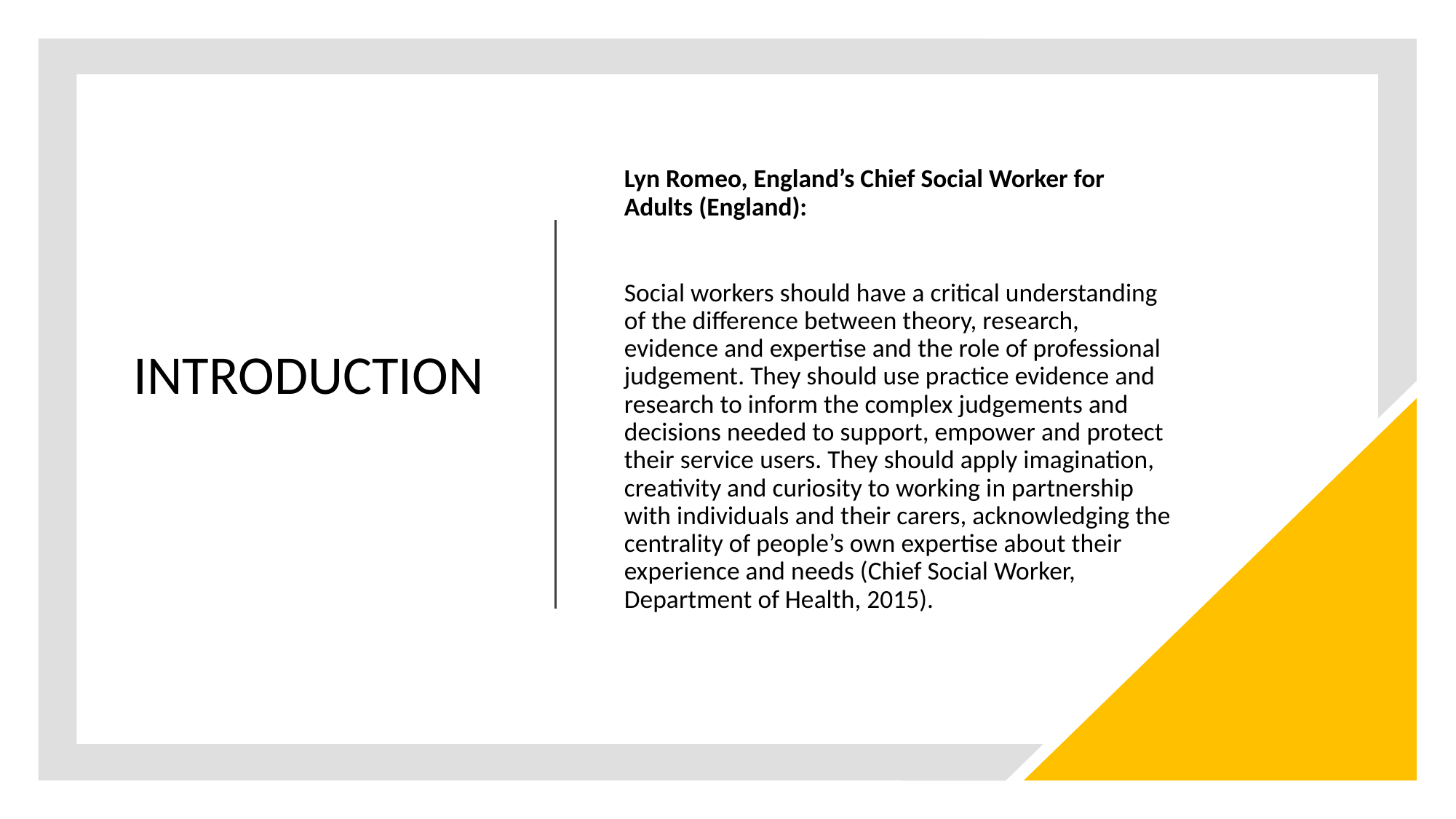

# INTRODUCTION
Lyn Romeo, England’s Chief Social Worker for Adults (England):

Social workers should have a critical understanding of the difference between theory, research, evidence and expertise and the role of professional judgement. They should use practice evidence and research to inform the complex judgements and decisions needed to support, empower and protect their service users. They should apply imagination, creativity and curiosity to working in partnership with individuals and their carers, acknowledging the centrality of people’s own expertise about their experience and needs (Chief Social Worker, Department of Health, 2015).